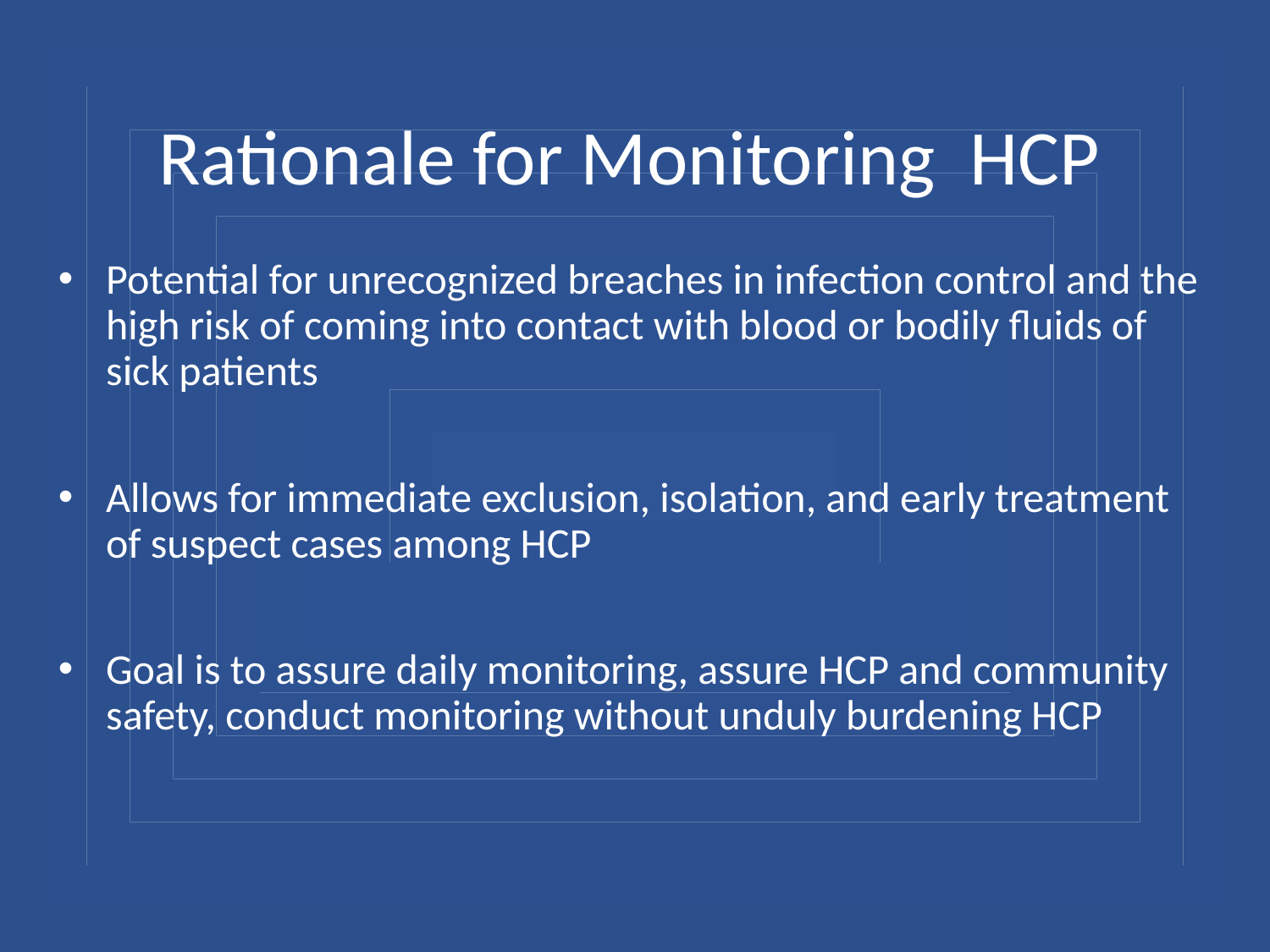

# Rationale for Monitoring  HCP
Potential for unrecognized breaches in infection control and the high risk of coming into contact with blood or bodily fluids of sick patients

Allows for immediate exclusion, isolation, and early treatment of suspect cases among HCP

Goal is to assure daily monitoring, assure HCP and community safety, conduct monitoring without unduly burdening HCP